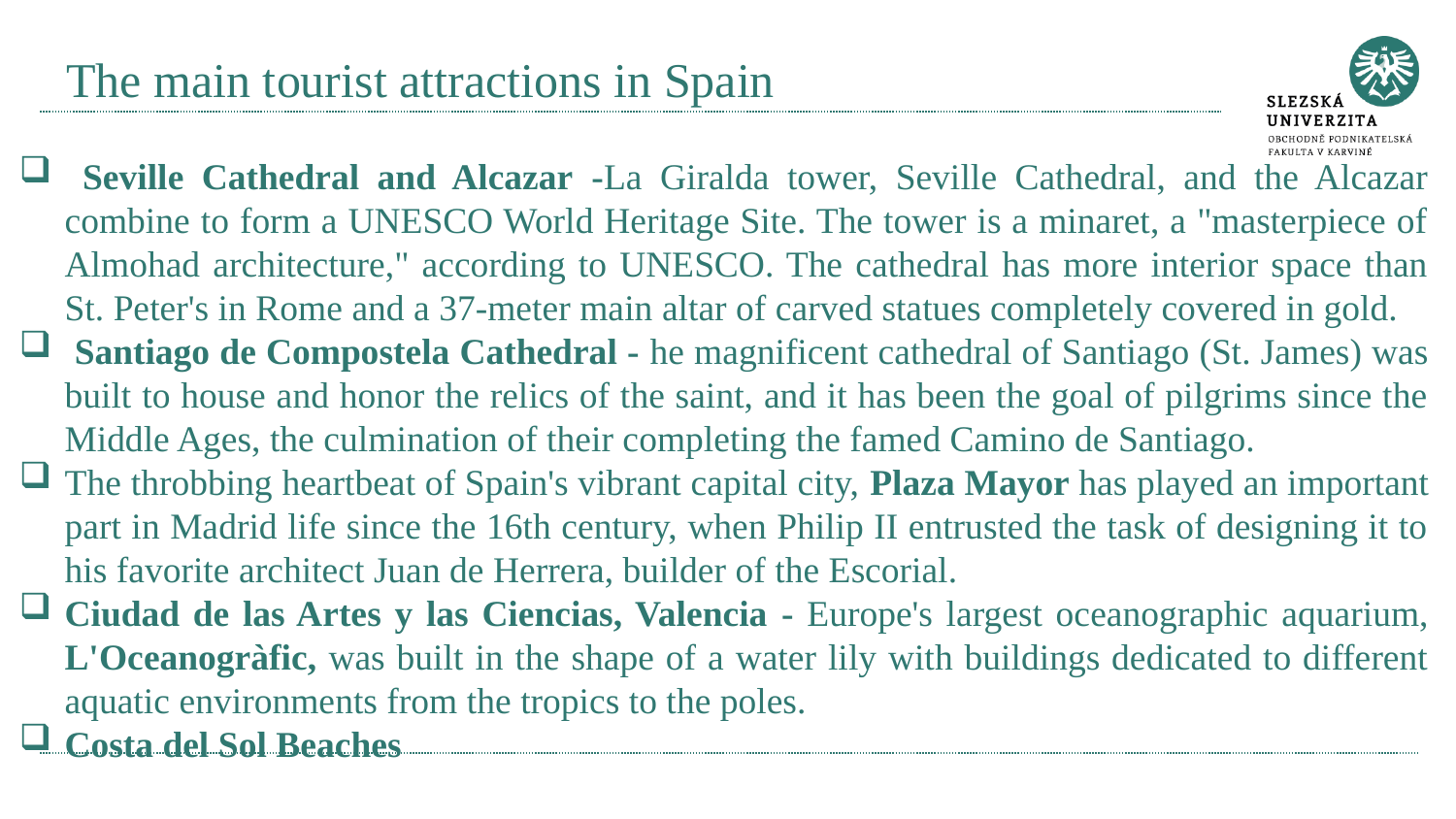

# The main tourist attractions in Spain
 Seville Cathedral and Alcazar -La Giralda tower, Seville Cathedral, and the Alcazar combine to form a UNESCO World Heritage Site. The tower is a minaret, a "masterpiece of Almohad architecture," according to UNESCO. The cathedral has more interior space than St. Peter's in Rome and a 37-meter main altar of carved statues completely covered in gold.
 Santiago de Compostela Cathedral - he magnificent cathedral of Santiago (St. James) was built to house and honor the relics of the saint, and it has been the goal of pilgrims since the Middle Ages, the culmination of their completing the famed Camino de Santiago.
The throbbing heartbeat of Spain's vibrant capital city, Plaza Mayor has played an important part in Madrid life since the 16th century, when Philip II entrusted the task of designing it to his favorite architect Juan de Herrera, builder of the Escorial.
Ciudad de las Artes y las Ciencias, Valencia - Europe's largest oceanographic aquarium, L'Oceanogràfic, was built in the shape of a water lily with buildings dedicated to different aquatic environments from the tropics to the poles.
Costa del Sol Beaches